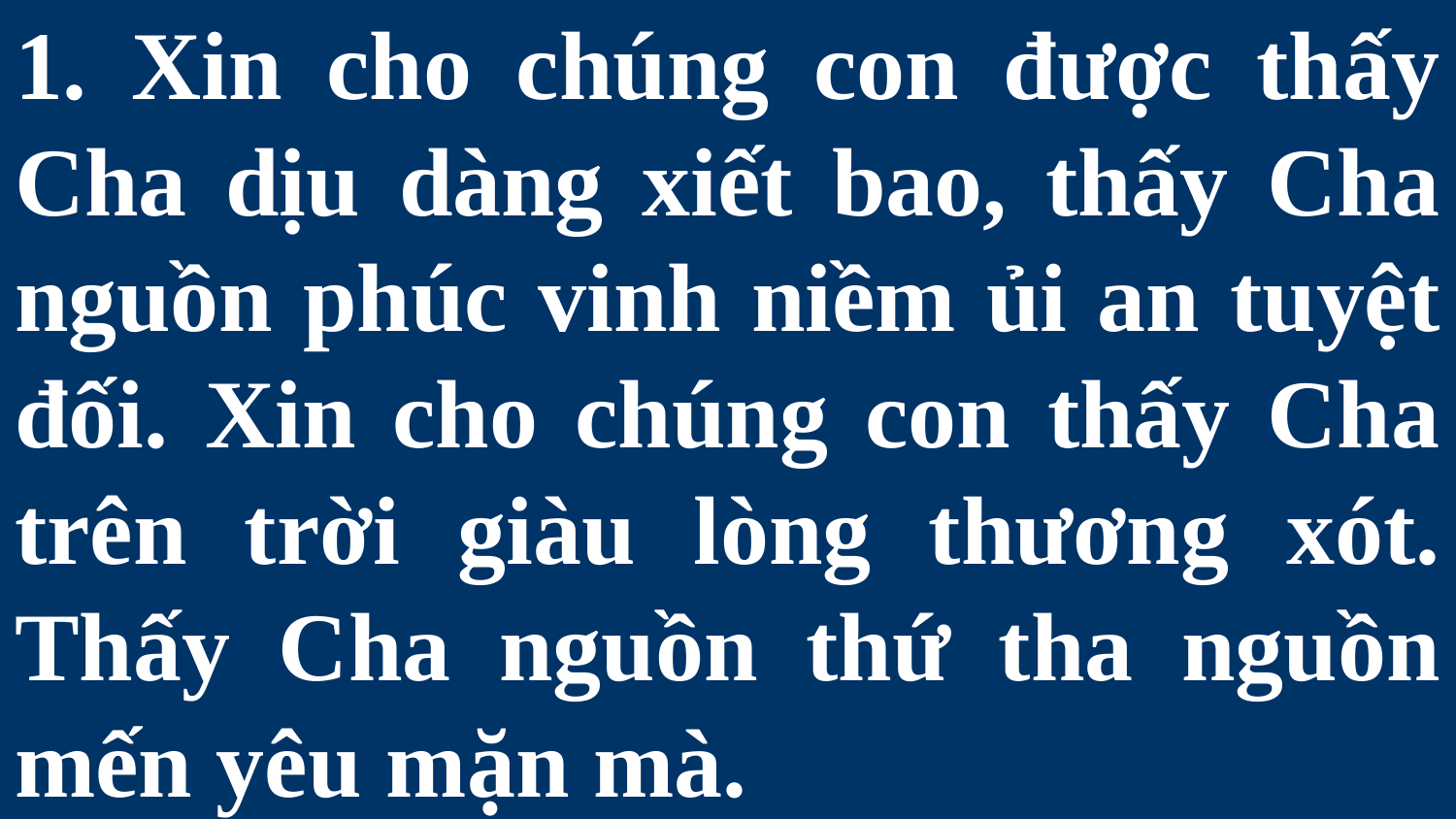

# 1. Xin cho chúng con được thấy Cha dịu dàng xiết bao, thấy Cha nguồn phúc vinh niềm ủi an tuyệt đối. Xin cho chúng con thấy Cha trên trời giàu lòng thương xót. Thấy Cha nguồn thứ tha nguồn mến yêu mặn mà.